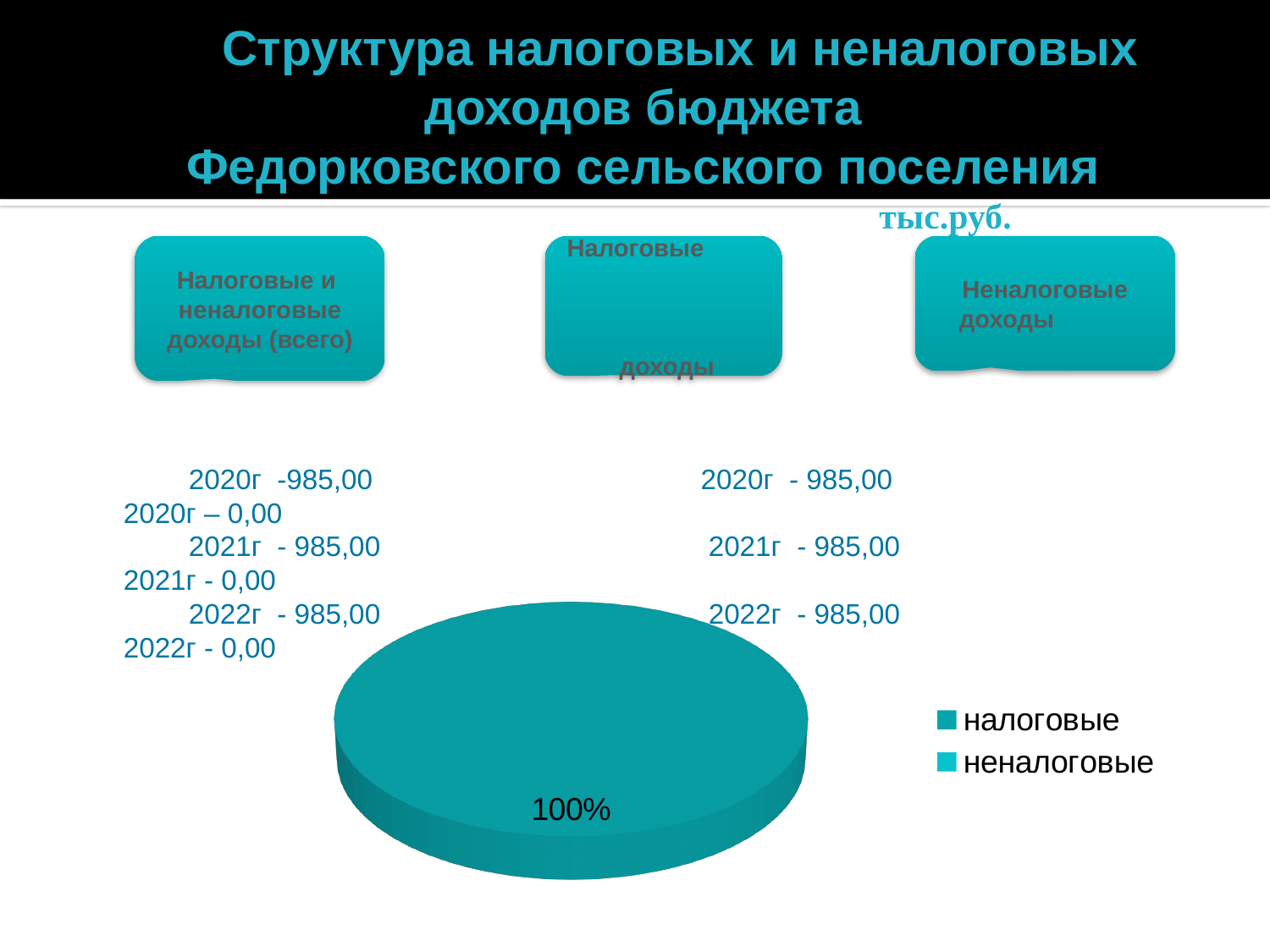

# Структура налоговых и неналоговых доходов бюджета Федорковского сельского поселения тыс.руб.
Налоговые и
неналоговые доходы (всего)
Налоговые
 доходы
Неналоговые доходы

              2020г  -985,00                                          2020г  - 985,00                                    2020г – 0,00
              2021г  - 985,00                                          2021г  - 985,00                                    2021г - 0,00
              2022г  - 985,00                                          2022г  - 985,00                                    2022г - 0,00

[unsupported chart]